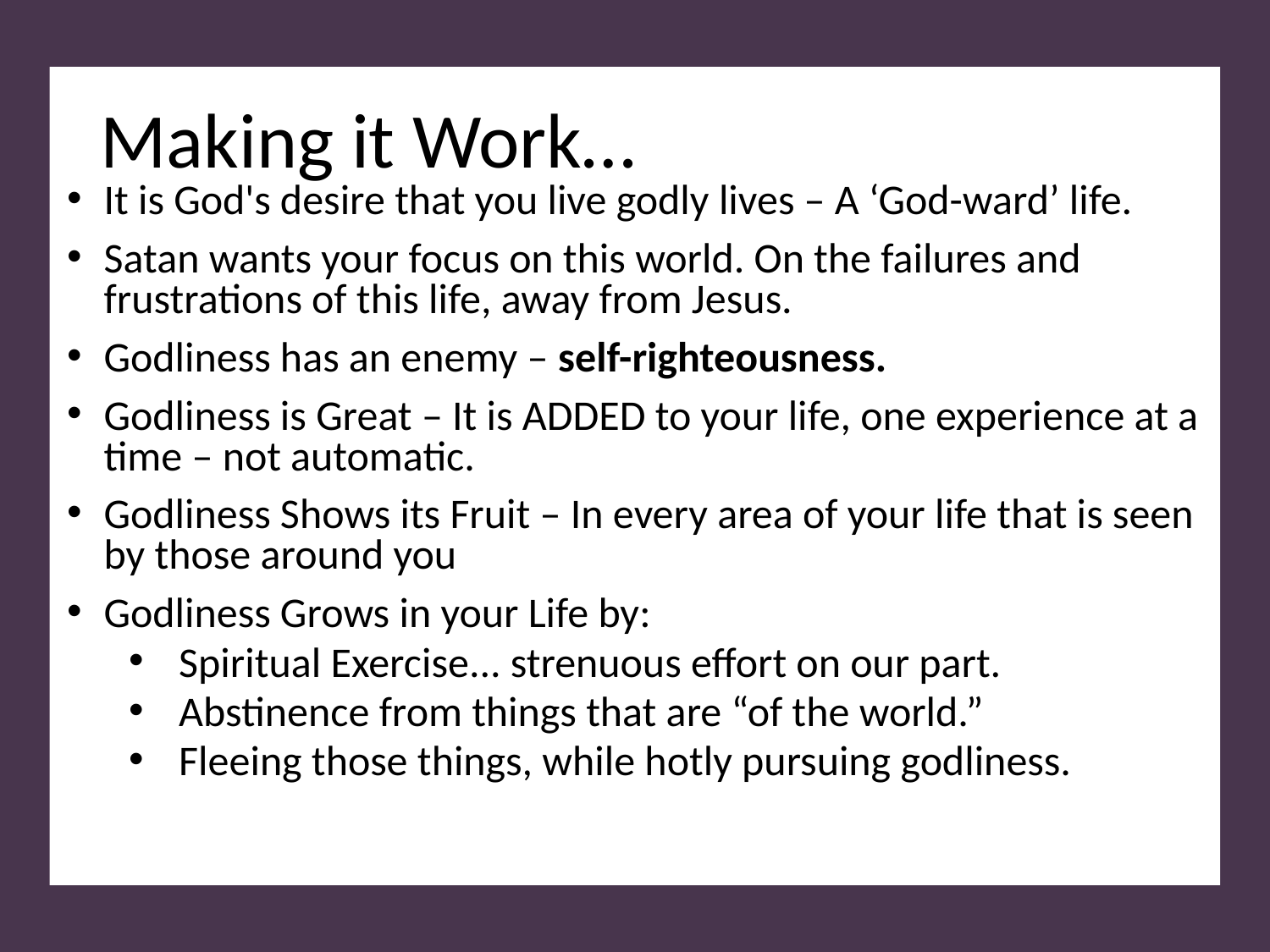

# Making it Work…

It is God's desire that you live godly lives – A ‘God-ward’ life.
Satan wants your focus on this world. On the failures and frustrations of this life, away from Jesus.
Godliness has an enemy – self-righteousness.
Godliness is Great – It is ADDED to your life, one experience at a time – not automatic.
Godliness Shows its Fruit – In every area of your life that is seen by those around you
Godliness Grows in your Life by:
Spiritual Exercise... strenuous effort on our part.
Abstinence from things that are “of the world.”
Fleeing those things, while hotly pursuing godliness.